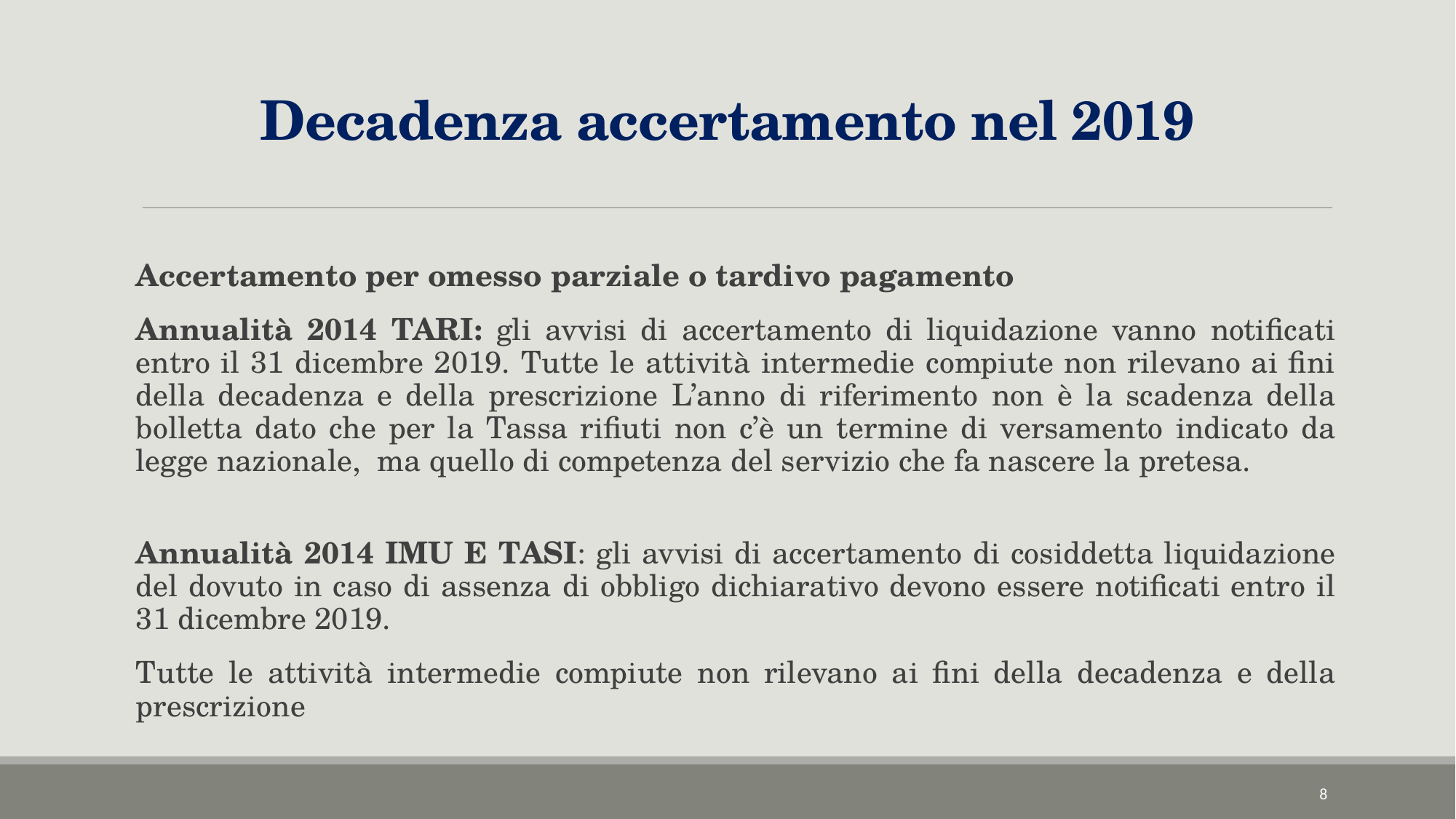

# Decadenza accertamento nel 2019
Accertamento per omesso parziale o tardivo pagamento
Annualità 2014 TARI: gli avvisi di accertamento di liquidazione vanno notificati entro il 31 dicembre 2019. Tutte le attività intermedie compiute non rilevano ai fini della decadenza e della prescrizione L’anno di riferimento non è la scadenza della bolletta dato che per la Tassa rifiuti non c’è un termine di versamento indicato da legge nazionale,  ma quello di competenza del servizio che fa nascere la pretesa.

Annualità 2014 IMU E TASI: gli avvisi di accertamento di cosiddetta liquidazione del dovuto in caso di assenza di obbligo dichiarativo devono essere notificati entro il 31 dicembre 2019.
Tutte le attività intermedie compiute non rilevano ai fini della decadenza e della prescrizione

8